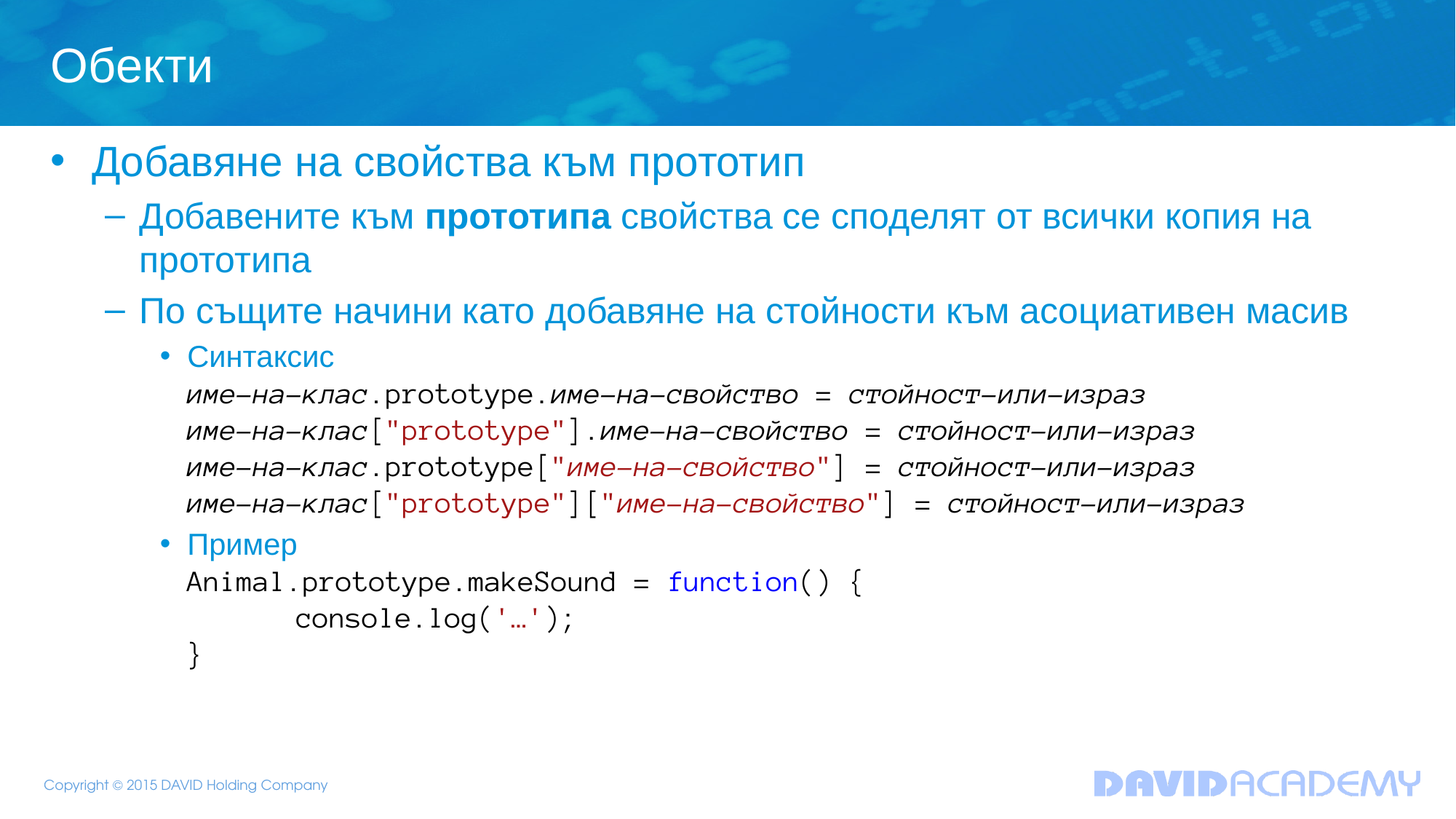

# Обекти
Добавяне на свойства към прототип
Добавените към прототипа свойства се споделят от всички копия на прототипа
По същите начини като добавяне на стойности към асоциативен масив
Синтаксис
име-на-клас.prototype.име-на-свойство = стойност-или-израз
име-на-клас["prototype"].име-на-свойство = стойност-или-израз
име-на-клас.prototype["име-на-свойство"] = стойност-или-израз
име-на-клас["prototype"]["име-на-свойство"] = стойност-или-израз
Пример
Animal.prototype.makeSound = function() {
	console.log('…');
}